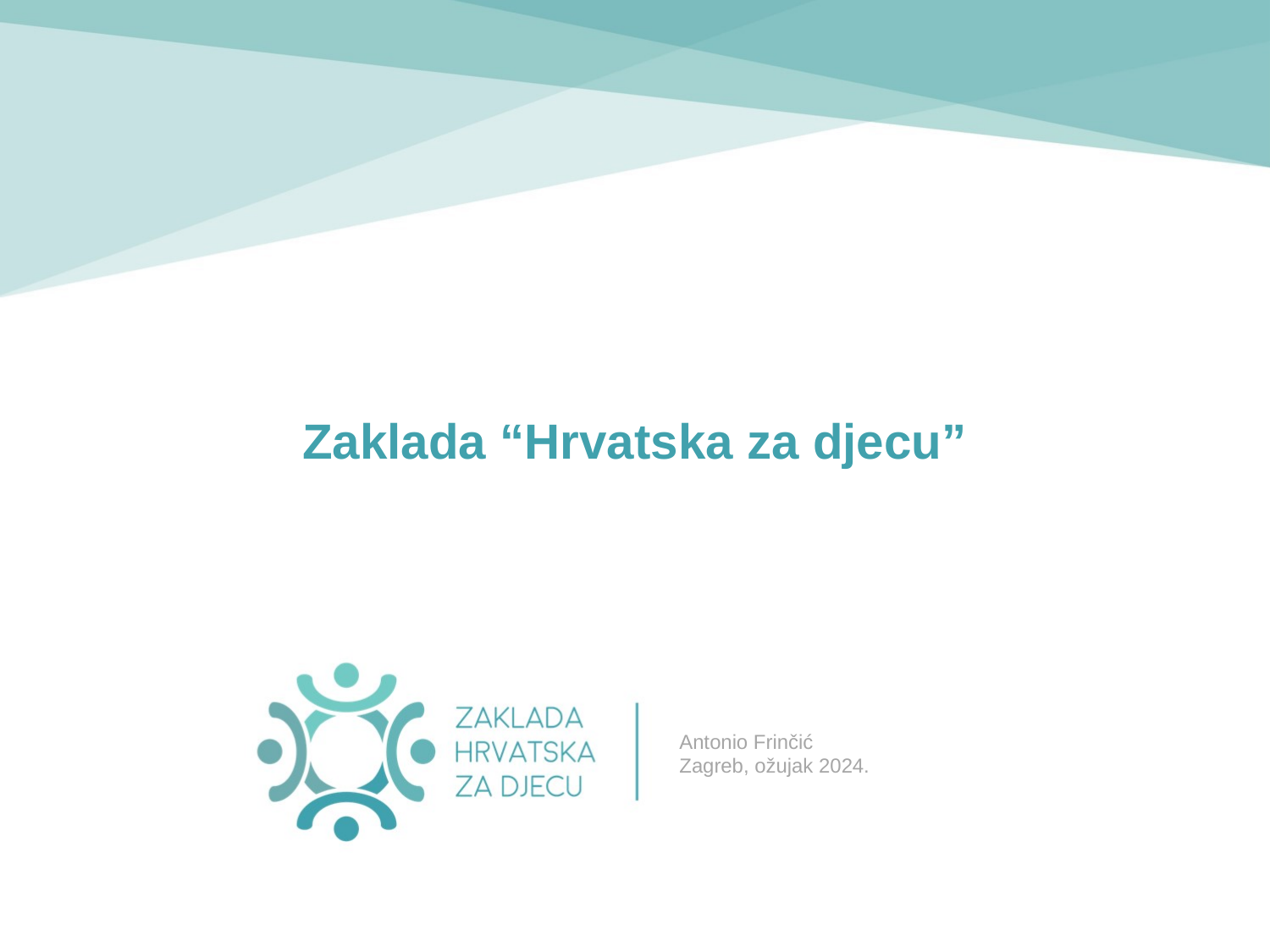

Zaklada “Hrvatska za djecu”

Antonio Frinčić
Zagreb, ožujak 2024.